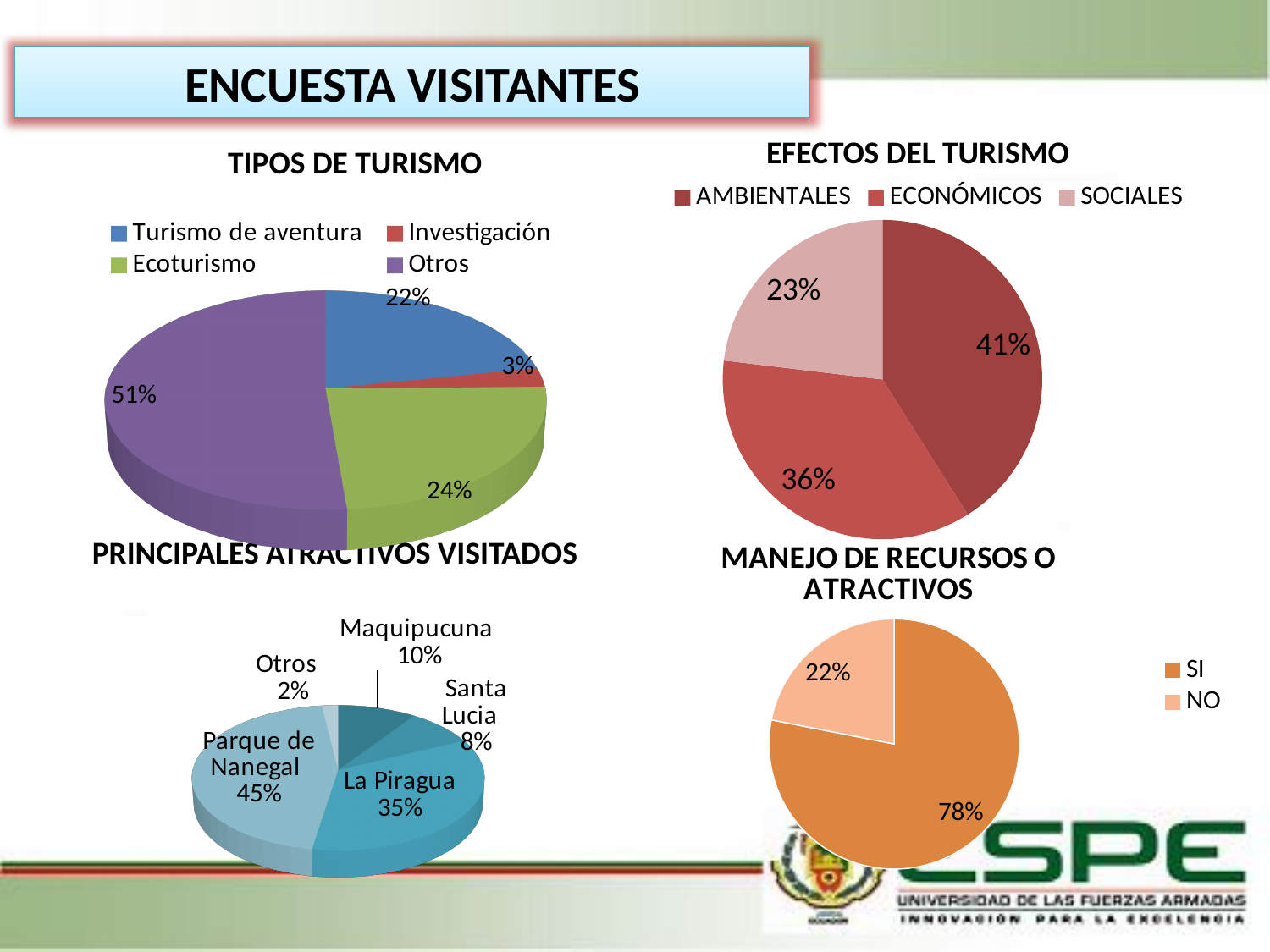

ENCUESTA VISITANTES
EFECTOS DEL TURISMO
TIPOS DE TURISMO

### Chart

| Category |  |
|---|---|
| AMBIENTALES  | 103.0 |
| ECONÓMICOS  | 90.0 |
| SOCIALES  | 58.0 |

[unsupported chart]

### Chart: MANEJO DE RECURSOS O ATRACTIVOS

| Category |  |
|---|---|
| SI | 196.0 |
| NO | 55.0 |
PRINCIPALES ATRACTIVOS VISITADOS

[unsupported chart]